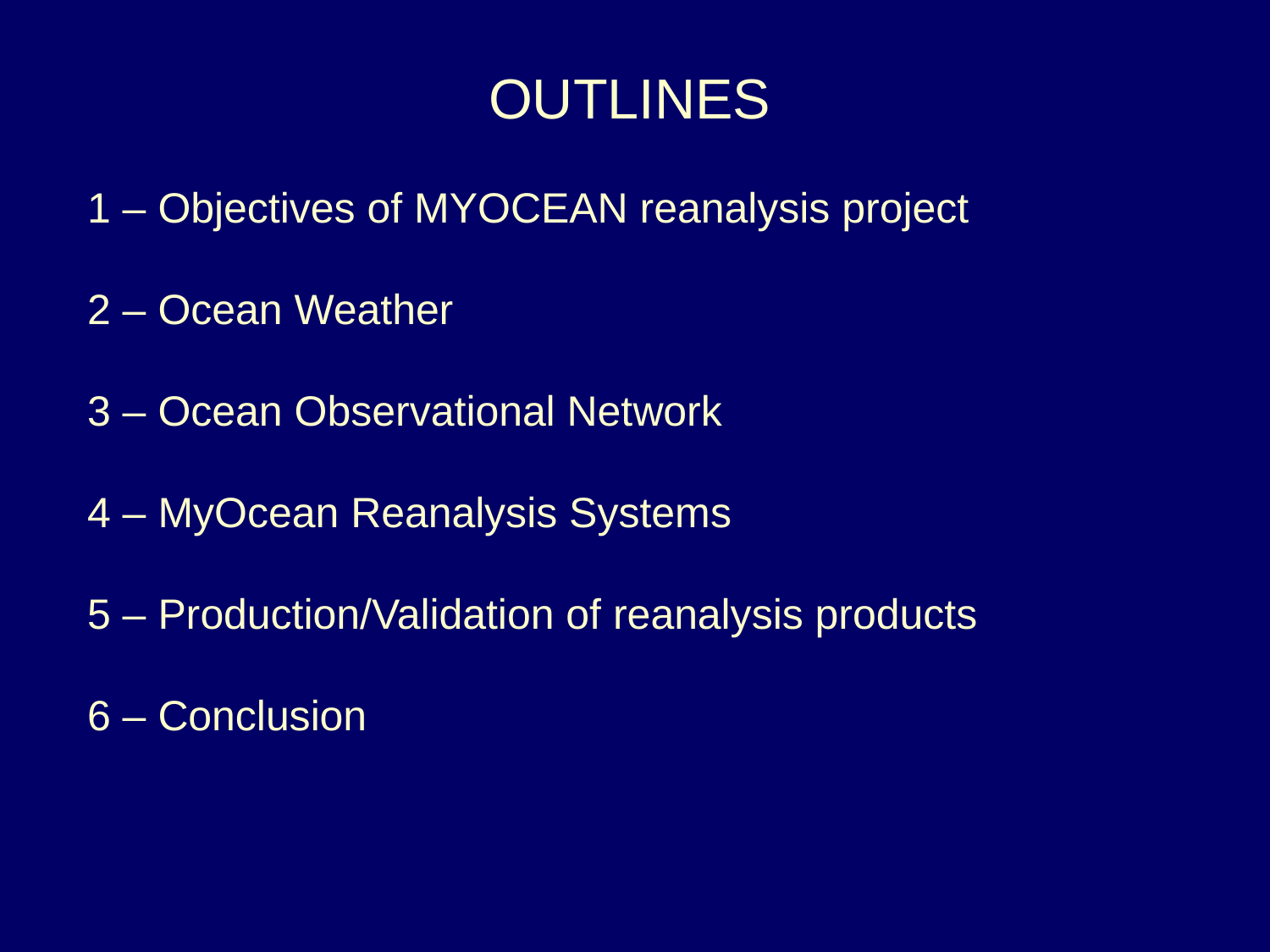

OUTLINES

1 – Objectives of MYOCEAN reanalysis project

2 – Ocean Weather

3 – Ocean Observational Network

4 – MyOcean Reanalysis Systems

5 – Production/Validation of reanalysis products

6 – Conclusion